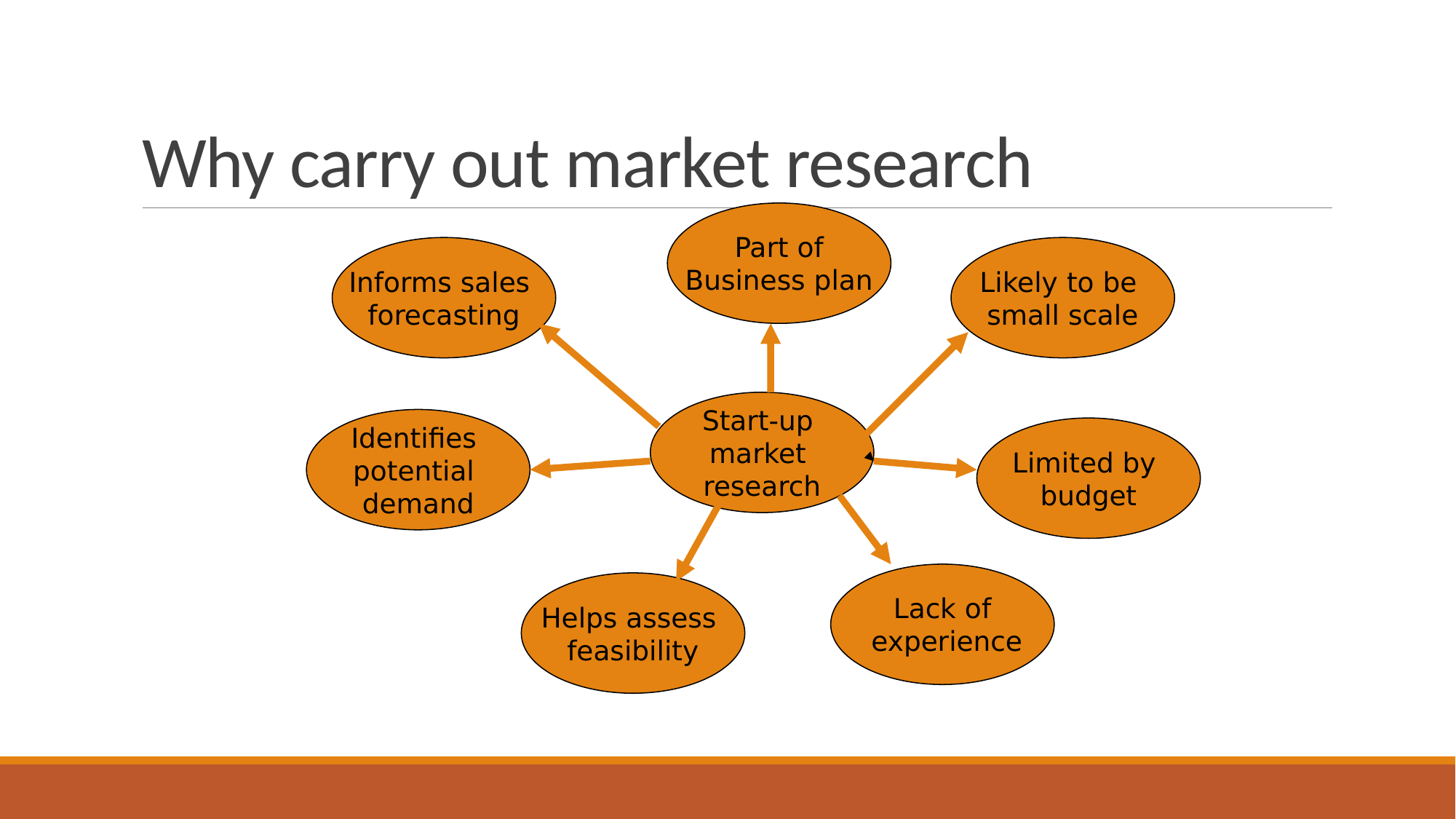

# Why carry out market research
Part of
Business plan
Informs sales
forecasting
Likely to be
small scale

Start-up
market
research
Identifies
potential
demand
Limited by
budget

Lack of
 experience
Helps assess
feasibility